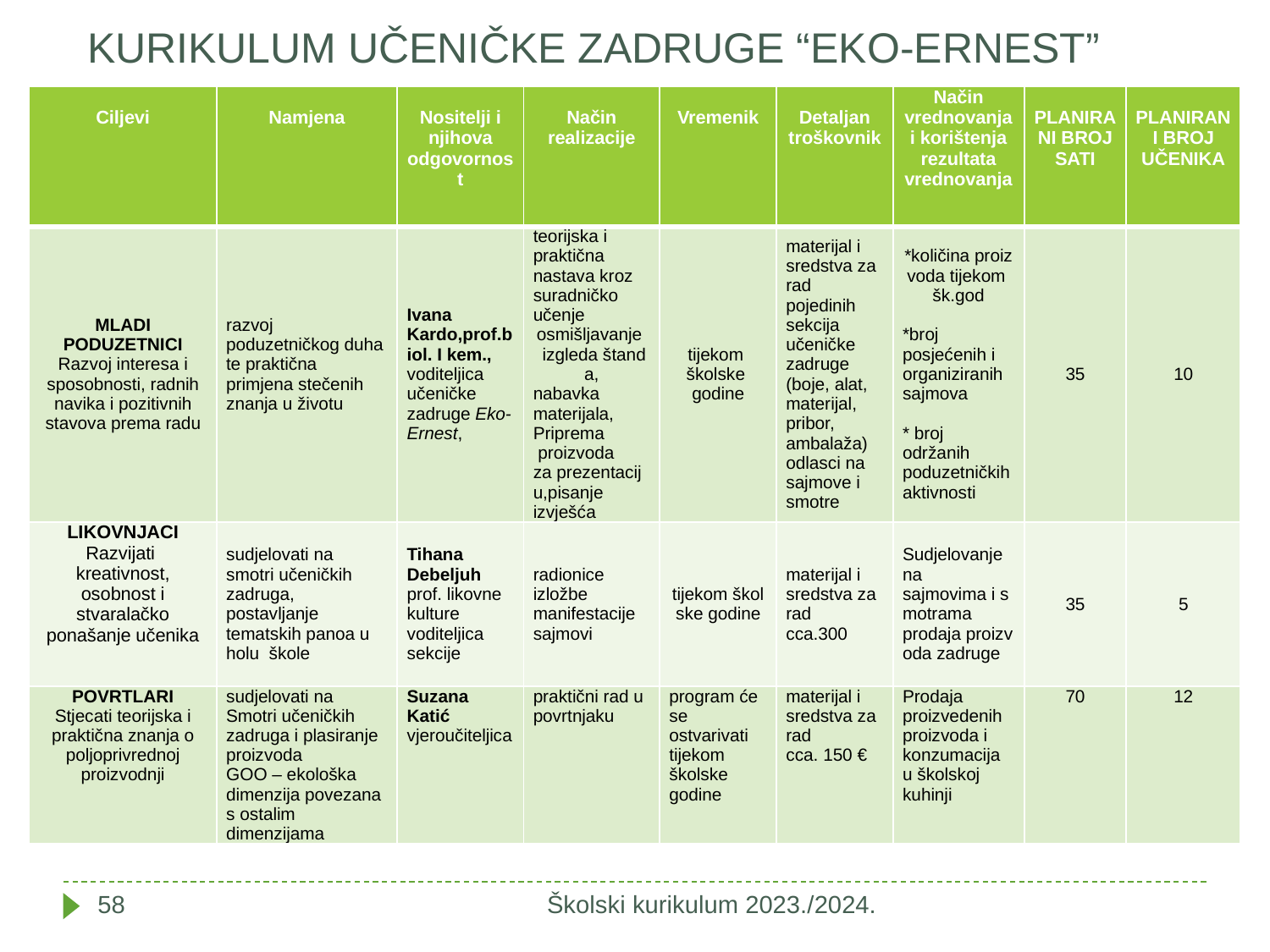

# KURIKULUM UČENIČKE ZADRUGE “EKO-ERNEST”
| Ciljevi | Namjena | Nositelji i njihova odgovornost | Način realizacije | Vremenik | Detaljan troškovnik | Način vrednovanja i korištenja rezultata vrednovanja | PLANIRANI BROJ SATI | PLANIRANI BROJ UČENIKA |
| --- | --- | --- | --- | --- | --- | --- | --- | --- |
| MLADI PODUZETNICI Razvoj interesa i sposobnosti, radnih navika i pozitivnih stavova prema radu | razvoj poduzetničkog duha te praktična primjena stečenih znanja u životu | Ivana Kardo,prof.biol. I kem., voditeljica  učeničke zadruge Eko-Ernest, | teorijska i praktična nastava kroz suradničko učenje osmišljavanje   izgleda štanda, nabavka  materijala, Priprema  proizvoda za prezentaciju,pisanje izvješća | tijekom  školske  godine | materijal i sredstva za rad pojedinih sekcija učeničke zadruge (boje, alat, materijal, pribor, ambalaža) odlasci na sajmove i smotre | \*količina proizvoda tijekom  šk.god \*broj posjećenih i organiziranih sajmova \* broj održanih poduzetničkih aktivnosti | 35 | 10 |
| LIKOVNJACI Razvijati  kreativnost, osobnost i stvaralačko ponašanje učenika | sudjelovati na  smotri učeničkih zadruga, postavljanje tematskih panoa u holu  škole | Tihana Debeljuh prof. likovne kulture voditeljica sekcije | radionice izložbe manifestacije sajmovi | tijekom školske godine | materijal i sredstva za rad cca.300 | Sudjelovanje na sajmovima i smotrama prodaja proizvoda zadruge | 35 | 5 |
| POVRTLARI Stjecati teorijska i praktična znanja o poljoprivrednoj proizvodnji | sudjelovati na Smotri učeničkih zadruga i plasiranje proizvoda GOO – ekološka dimenzija povezana s ostalim dimenzijama | Suzana Katić vjeroučiteljica | praktični rad u povrtnjaku | program će se ostvarivati tijekom školske godine | materijal i sredstva za rad cca. 150 € | Prodaja proizvedenih proizvoda i konzumacija u školskoj kuhinji | 70 | 12 |
58
Školski kurikulum 2023./2024.